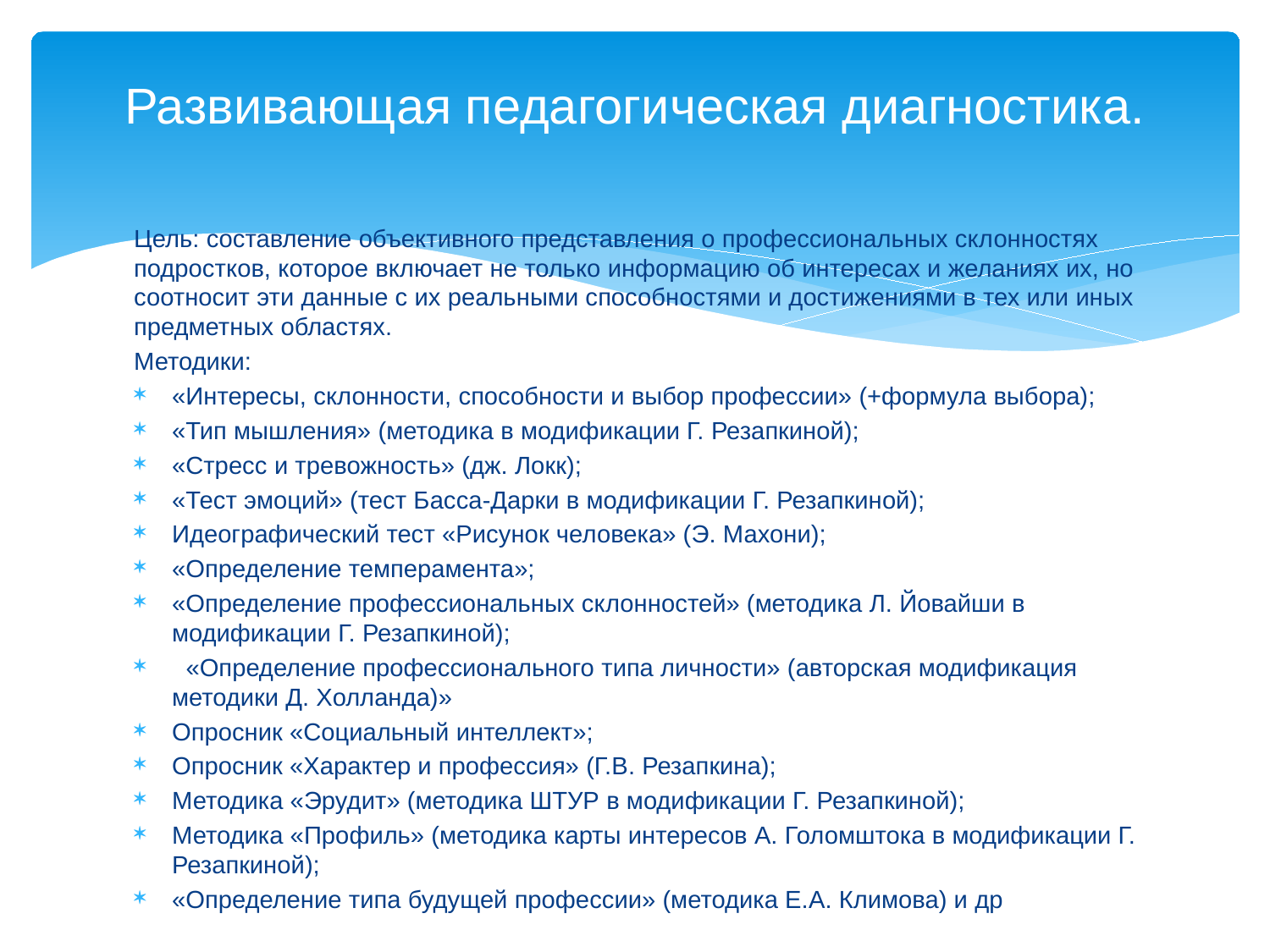

# Развивающая педагогическая диагностика.
Цель: составление объективного представления о профессиональных склонностях подростков, которое включает не только информацию об интересах и желаниях их, но соотносит эти данные с их реальными способностями и достижениями в тех или иных предметных областях.
Методики:
«Интересы, склонности, способности и выбор профессии» (+формула выбора);
«Тип мышления» (методика в модификации Г. Резапкиной);
«Стресс и тревожность» (дж. Локк);
«Тест эмоций» (тест Басса-Дарки в модификации Г. Резапкиной);
Идеографический тест «Рисунок человека» (Э. Махони);
«Определение темперамента»;
«Определение профессиональных склонностей» (методика Л. Йовайши в модификации Г. Резапкиной);
  «Определение профессионального типа личности» (авторская модификация методики Д. Холланда)»
Опросник «Социальный интеллект»;
Опросник «Характер и профессия» (Г.В. Резапкина);
Методика «Эрудит» (методика ШТУР в модификации Г. Резапкиной);
Методика «Профиль» (методика карты интересов А. Голомштока в модификации Г. Резапкиной);
«Определение типа будущей профессии» (методика Е.А. Климова) и др